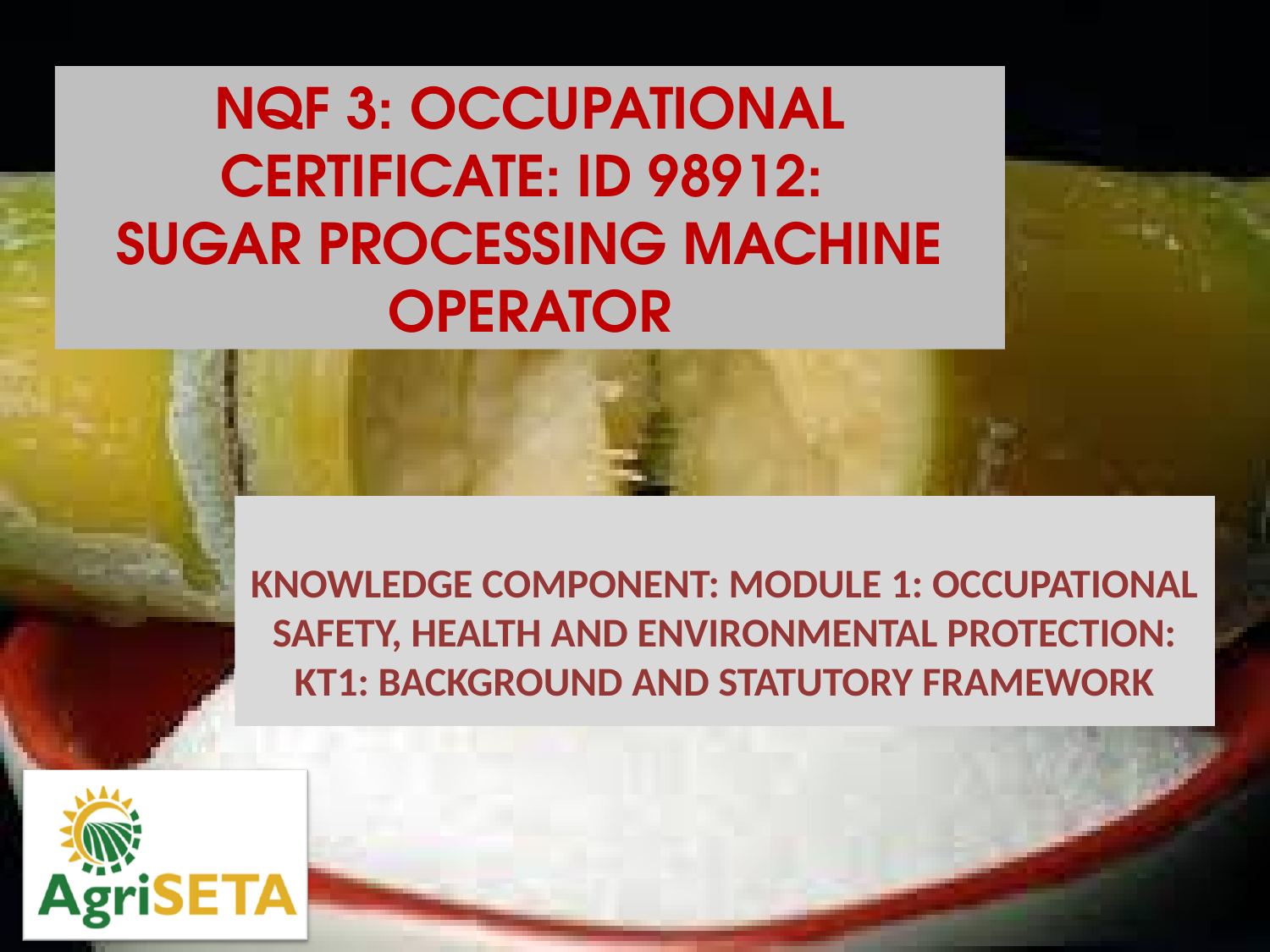

KNOWLEDGE COMPONENT: MODULE 1: OCCUPATIONAL SAFETY, HEALTH AND ENVIRONMENTAL PROTECTION: KT1: BACKGROUND AND STATUTORY FRAMEWORK